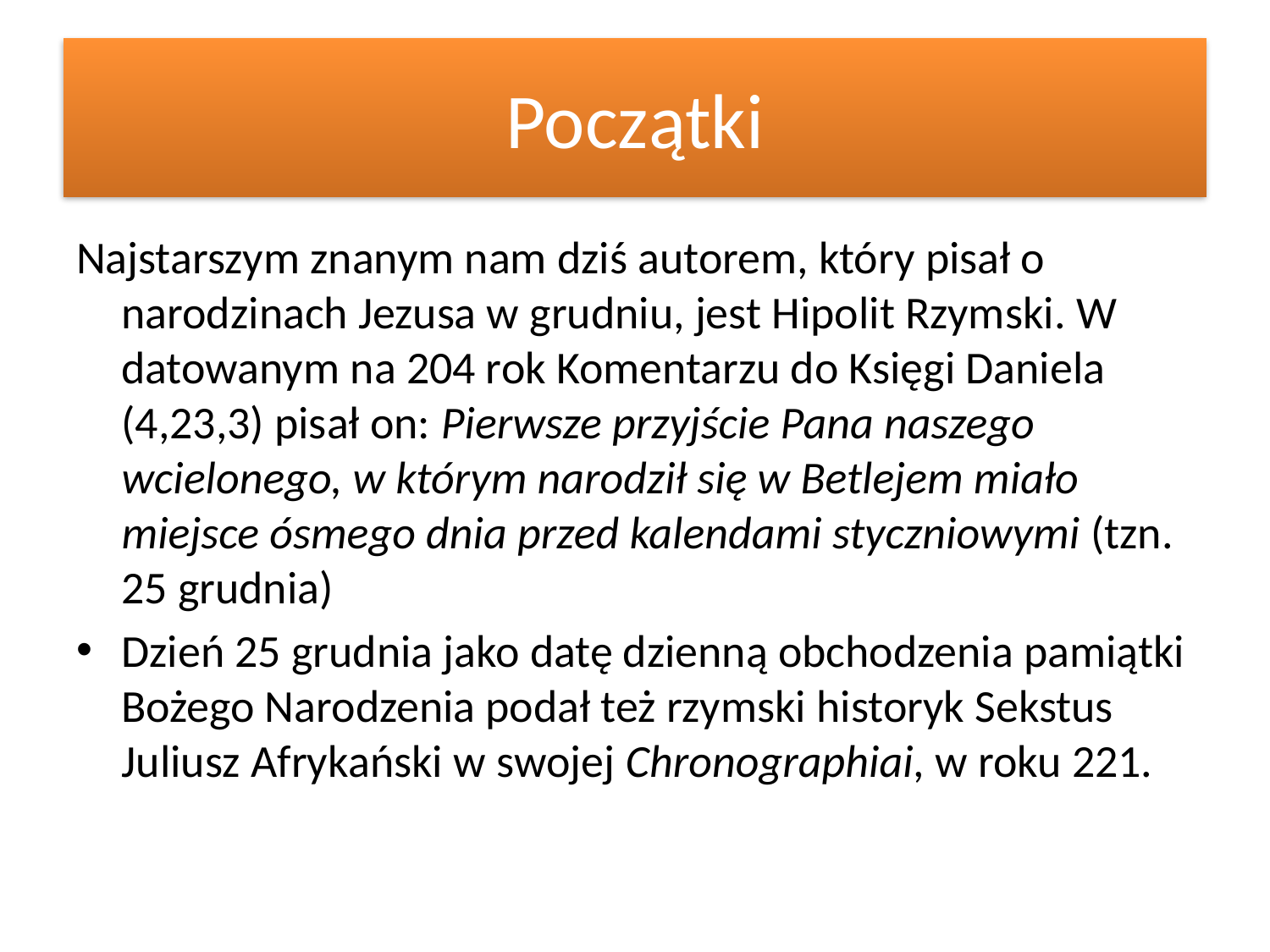

# Początki
Najstarszym znanym nam dziś autorem, który pisał o narodzinach Jezusa w grudniu, jest Hipolit Rzymski. W datowanym na 204 rok Komentarzu do Księgi Daniela (4,23,3) pisał on: Pierwsze przyjście Pana naszego wcielonego, w którym narodził się w Betlejem miało miejsce ósmego dnia przed kalendami styczniowymi (tzn. 25 grudnia)
Dzień 25 grudnia jako datę dzienną obchodzenia pamiątki Bożego Narodzenia podał też rzymski historyk Sekstus Juliusz Afrykański w swojej Chronographiai, w roku 221.